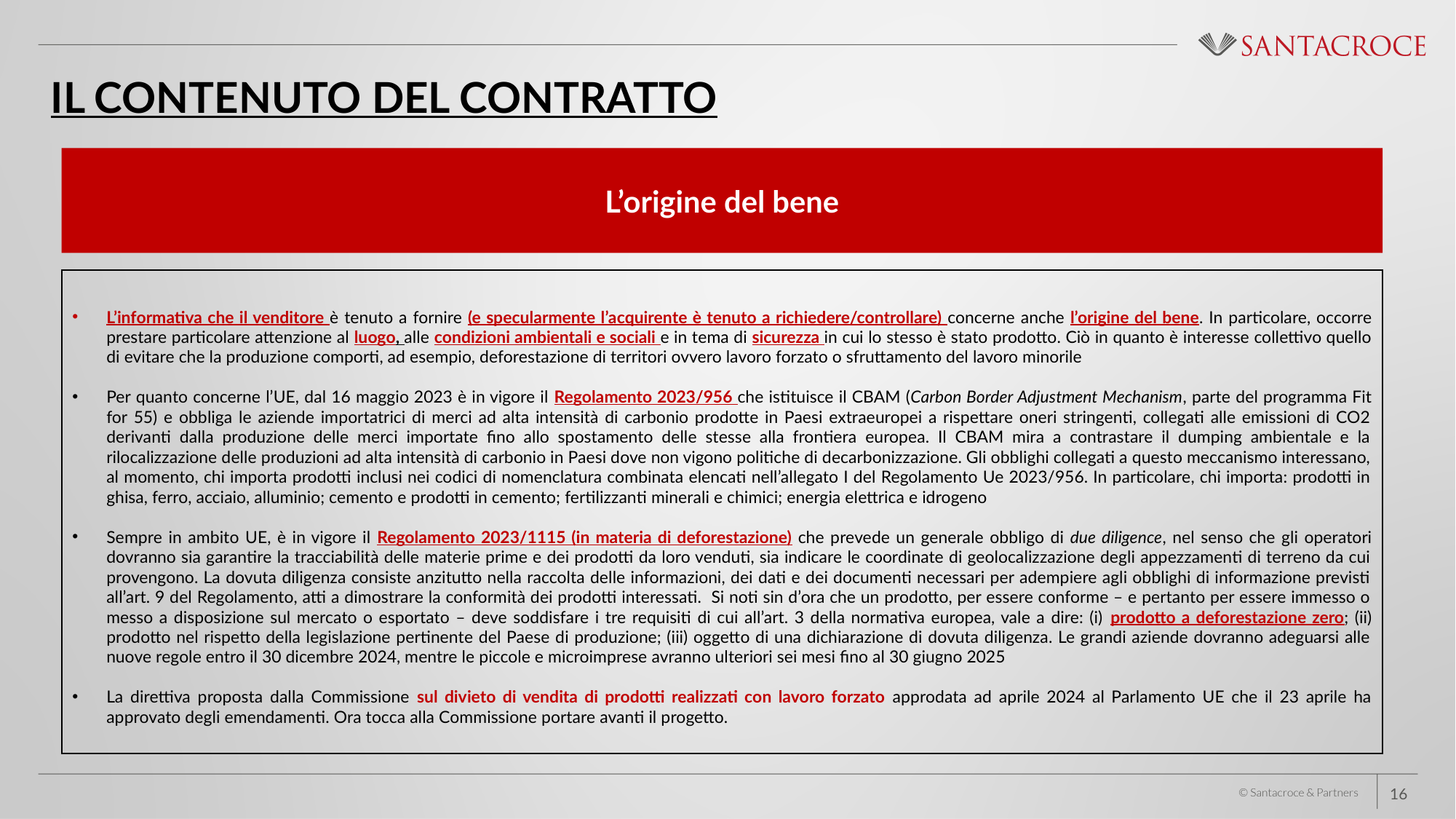

Il contenuto del contratto

L’origine del bene

L’informativa che il venditore è tenuto a fornire (e specularmente l’acquirente è tenuto a richiedere/controllare) concerne anche l’origine del bene. In particolare, occorre prestare particolare attenzione al luogo, alle condizioni ambientali e sociali e in tema di sicurezza in cui lo stesso è stato prodotto. Ciò in quanto è interesse collettivo quello di evitare che la produzione comporti, ad esempio, deforestazione di territori ovvero lavoro forzato o sfruttamento del lavoro minorile

Per quanto concerne l’UE, dal 16 maggio 2023 è in vigore il Regolamento 2023/956 che istituisce il CBAM (Carbon Border Adjustment Mechanism, parte del programma Fit for 55) e obbliga le aziende importatrici di merci ad alta intensità di carbonio prodotte in Paesi extraeuropei a rispettare oneri stringenti, collegati alle emissioni di CO2 derivanti dalla produzione delle merci importate fino allo spostamento delle stesse alla frontiera europea. Il CBAM mira a contrastare il dumping ambientale e la rilocalizzazione delle produzioni ad alta intensità di carbonio in Paesi dove non vigono politiche di decarbonizzazione. Gli obblighi collegati a questo meccanismo interessano, al momento, chi importa prodotti inclusi nei codici di nomenclatura combinata elencati nell’allegato I del Regolamento Ue 2023/956. In particolare, chi importa: prodotti in ghisa, ferro, acciaio, alluminio; cemento e prodotti in cemento; fertilizzanti minerali e chimici; energia elettrica e idrogeno

Sempre in ambito UE, è in vigore il Regolamento 2023/1115 (in materia di deforestazione) che prevede un generale obbligo di due diligence, nel senso che gli operatori dovranno sia garantire la tracciabilità delle materie prime e dei prodotti da loro venduti, sia indicare le coordinate di geolocalizzazione degli appezzamenti di terreno da cui provengono. La dovuta diligenza consiste anzitutto nella raccolta delle informazioni, dei dati e dei documenti necessari per adempiere agli obblighi di informazione previsti all’art. 9 del Regolamento, atti a dimostrare la conformità dei prodotti interessati.  Si noti sin d’ora che un prodotto, per essere conforme – e pertanto per essere immesso o messo a disposizione sul mercato o esportato – deve soddisfare i tre requisiti di cui all’art. 3 della normativa europea, vale a dire: (i) prodotto a deforestazione zero; (ii) prodotto nel rispetto della legislazione pertinente del Paese di produzione; (iii) oggetto di una dichiarazione di dovuta diligenza. Le grandi aziende dovranno adeguarsi alle nuove regole entro il 30 dicembre 2024, mentre le piccole e microimprese avranno ulteriori sei mesi fino al 30 giugno 2025

La direttiva proposta dalla Commissione sul divieto di vendita di prodotti realizzati con lavoro forzato approdata ad aprile 2024 al Parlamento UE che il 23 aprile ha approvato degli emendamenti. Ora tocca alla Commissione portare avanti il progetto.